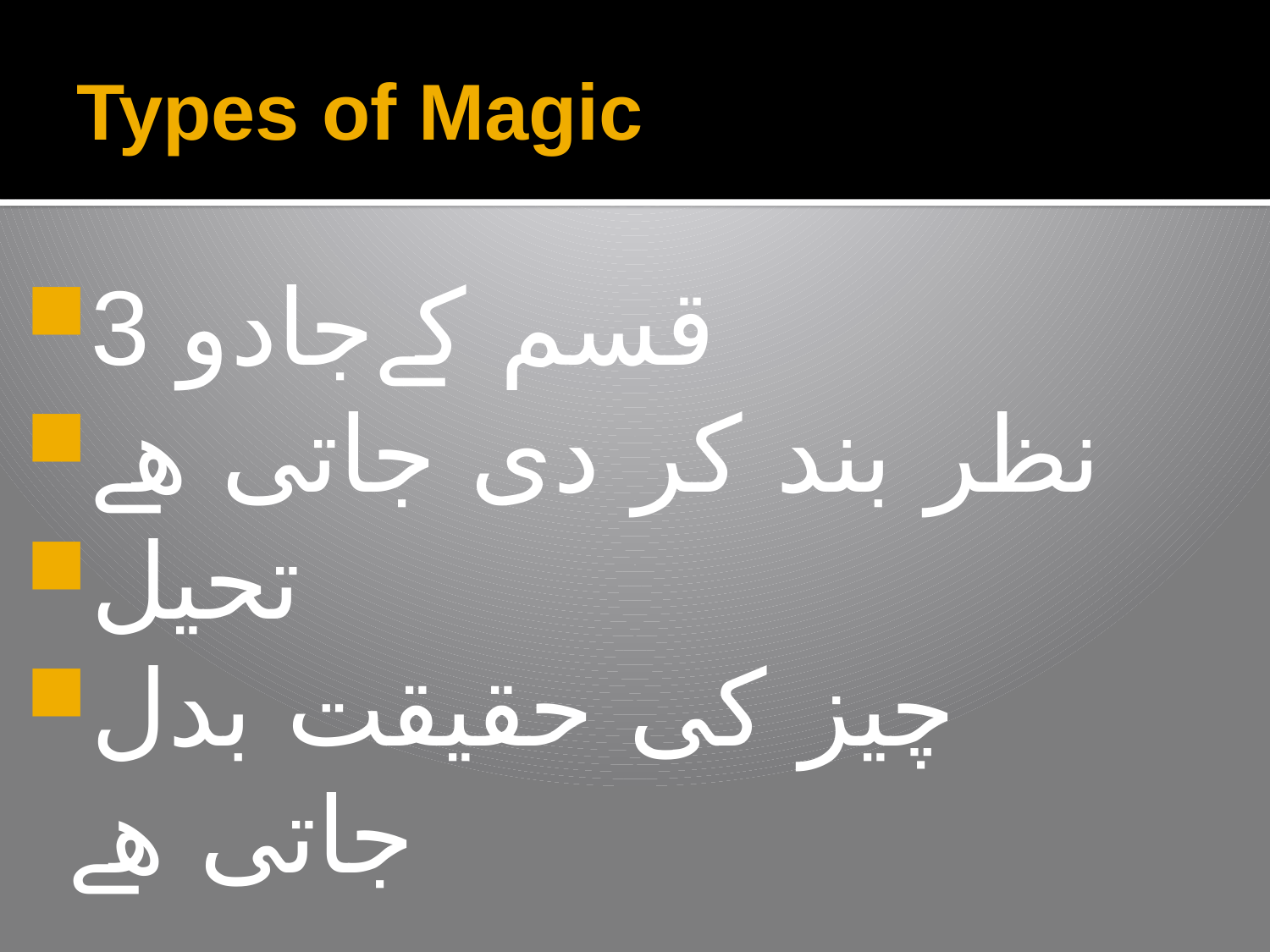

# Types of Magic
3 قسم کےجادو
نظر بند کر دی جاتی ھے
تحیل
چیز کی حقیقت بدل جاتی ھے